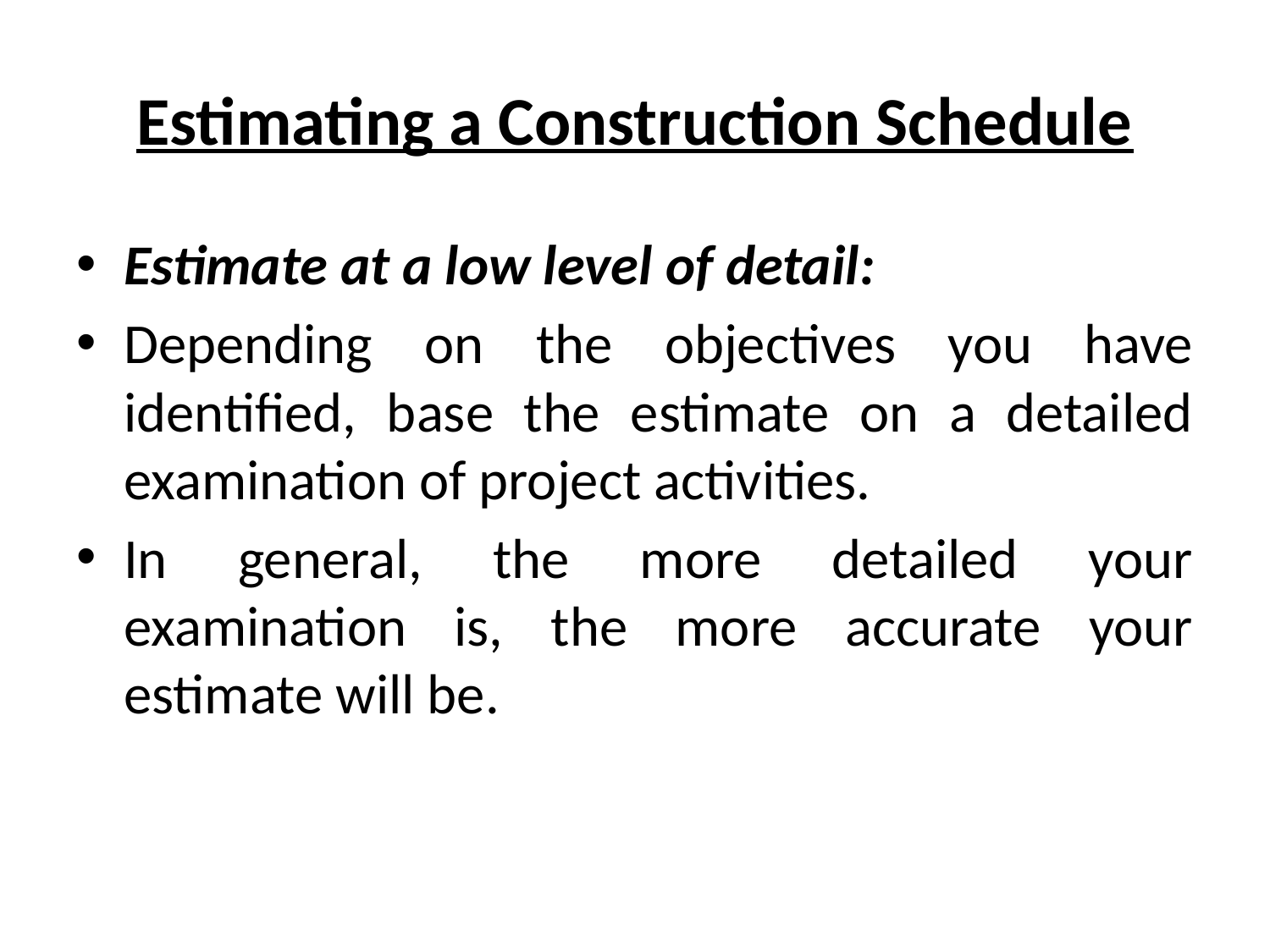

# Estimating a Construction Schedule
Estimate at a low level of detail:
Depending on the objectives you have identified, base the estimate on a detailed examination of project activities.
In general, the more detailed your examination is, the more accurate your estimate will be.